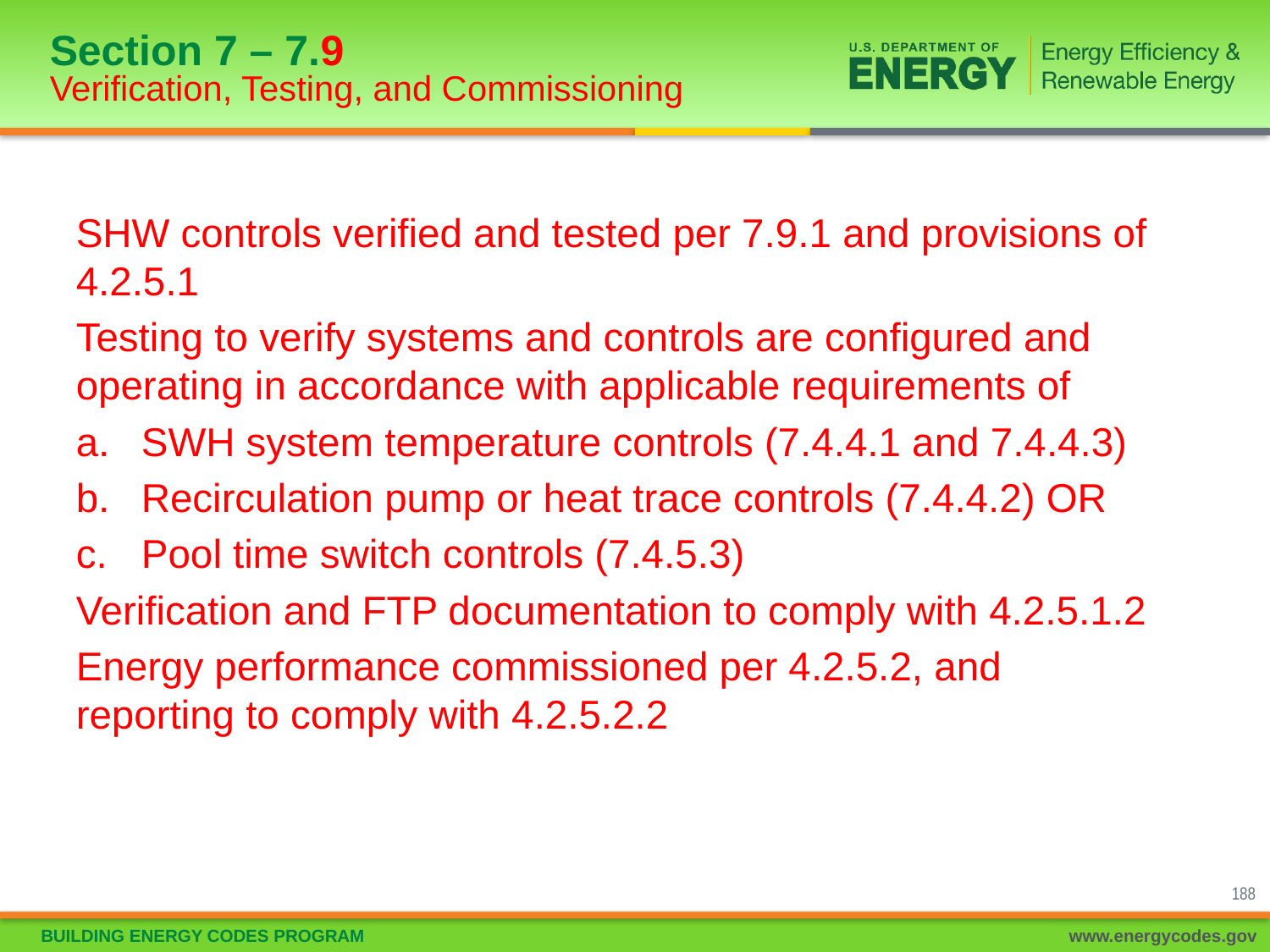

# Section 7 – 7.9 Verification, Testing, and Commissioning
SHW controls verified and tested per 7.9.1 and provisions of 4.2.5.1
Testing to verify systems and controls are configured and operating in accordance with applicable requirements of
SWH system temperature controls (7.4.4.1 and 7.4.4.3)
Recirculation pump or heat trace controls (7.4.4.2) OR
Pool time switch controls (7.4.5.3)
Verification and FTP documentation to comply with 4.2.5.1.2
Energy performance commissioned per 4.2.5.2, and reporting to comply with 4.2.5.2.2